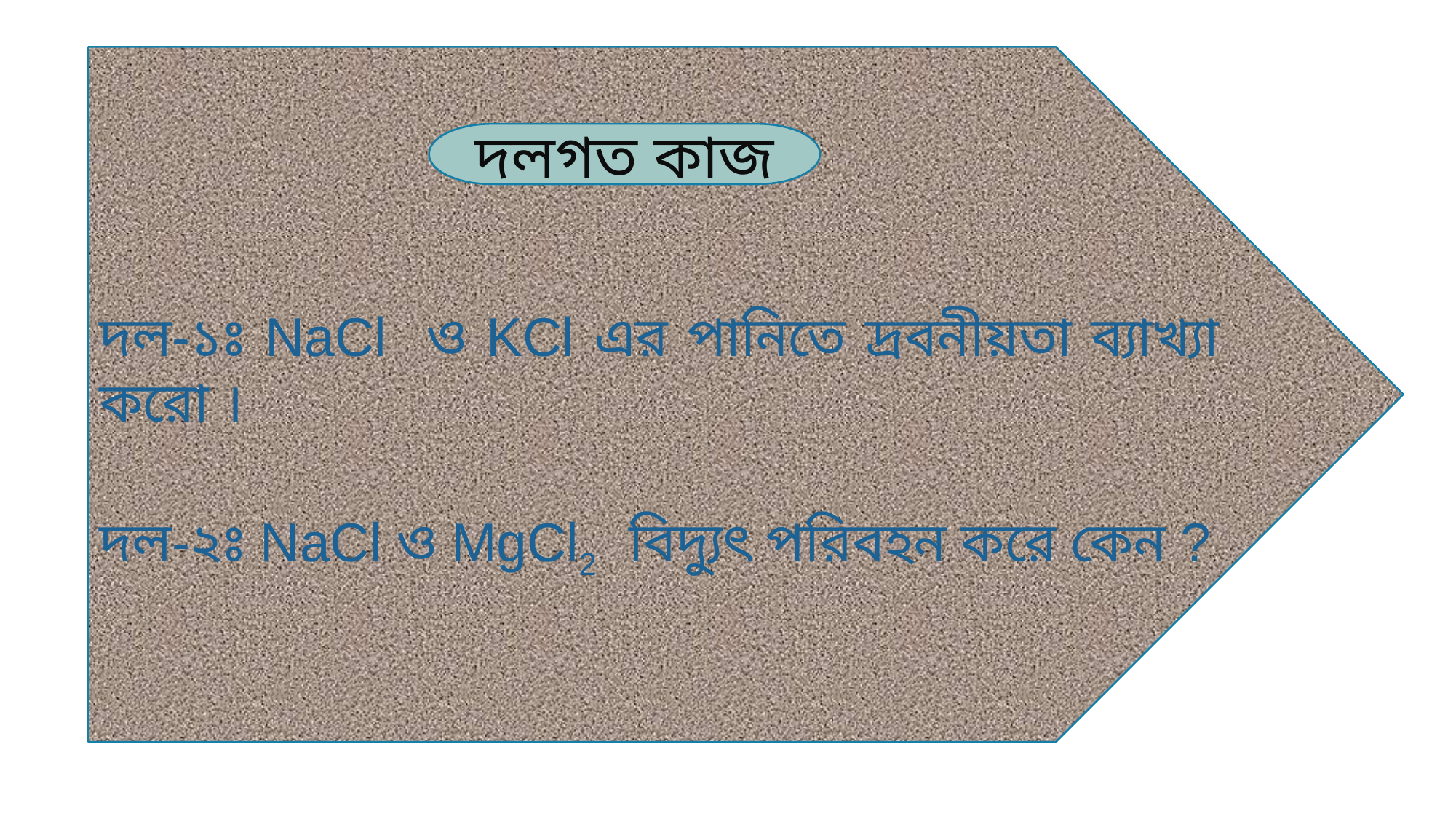

দল-১ঃ NaCl  ও KCl এর পানিতে দ্রবনীয়তা ব্যাখ্যা করো ।

দল-২ঃ NaCl ও MgCl2   বিদ্যুৎ পরিবহন করে কেন ?

দলগত কাজ